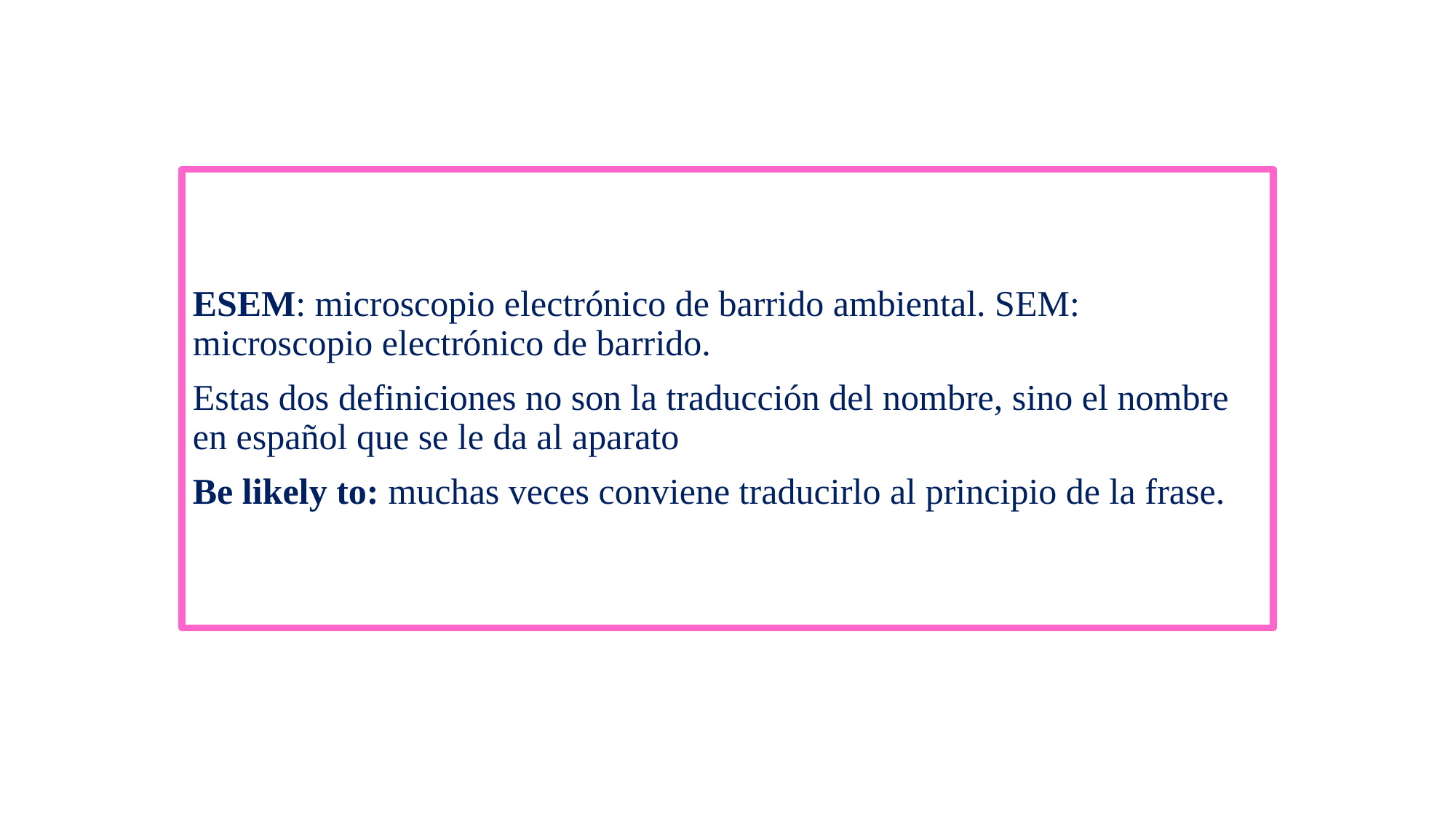

#
ESEM: microscopio electrónico de barrido ambiental. SEM: microscopio electrónico de barrido.
Estas dos definiciones no son la traducción del nombre, sino el nombre en español que se le da al aparato
Be likely to: muchas veces conviene traducirlo al principio de la frase.